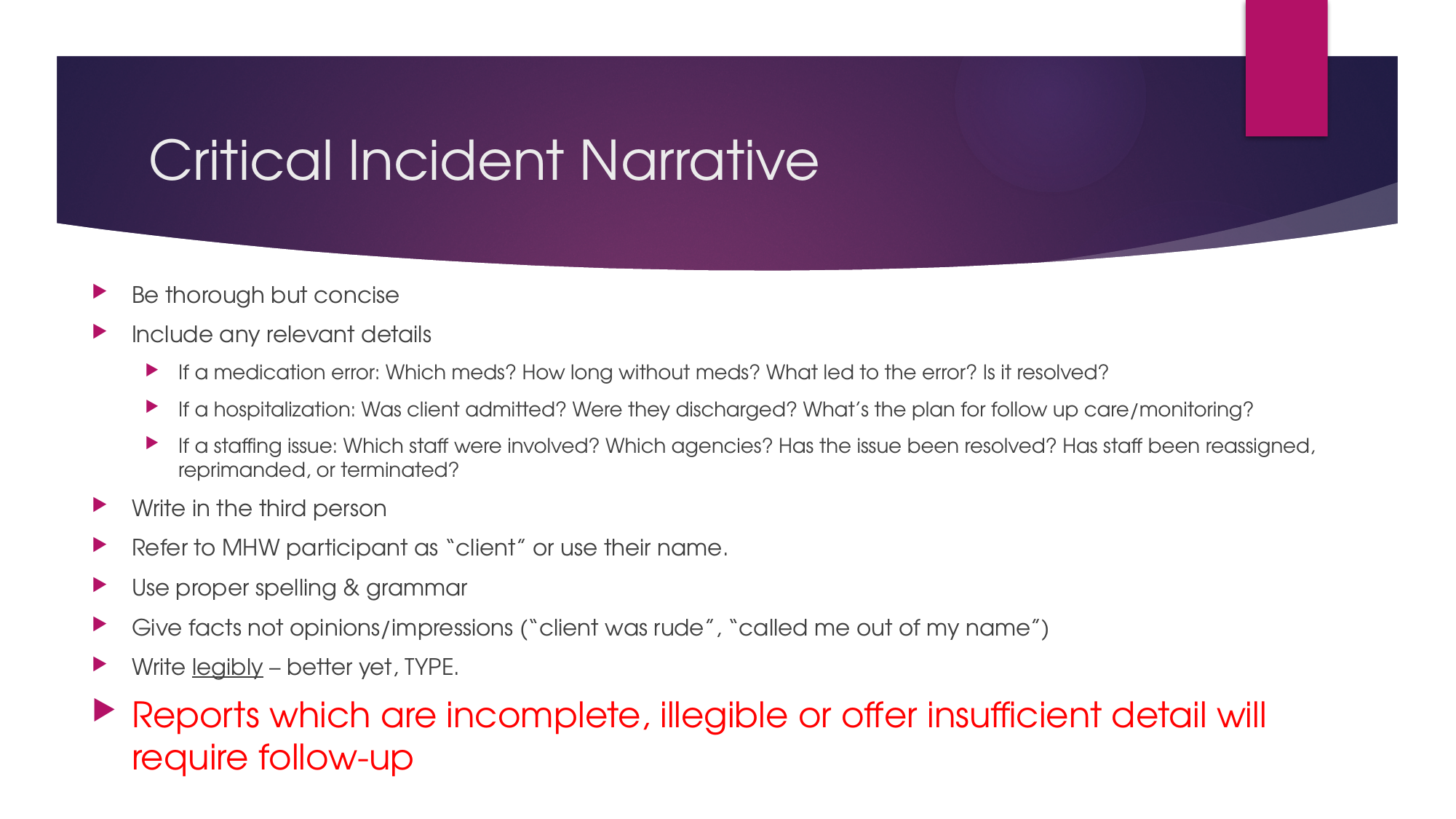

# Critical Incident Narrative
Be thorough but concise
Include any relevant details
If a medication error: Which meds? How long without meds? What led to the error? Is it resolved?
If a hospitalization: Was client admitted? Were they discharged? What’s the plan for follow up care/monitoring?
If a staffing issue: Which staff were involved? Which agencies? Has the issue been resolved? Has staff been reassigned, reprimanded, or terminated?
Write in the third person
Refer to MHW participant as “client” or use their name.
Use proper spelling & grammar
Give facts not opinions/impressions (“client was rude”, “called me out of my name”)
Write legibly – better yet, TYPE.
Reports which are incomplete, illegible or offer insufficient detail will require follow-up